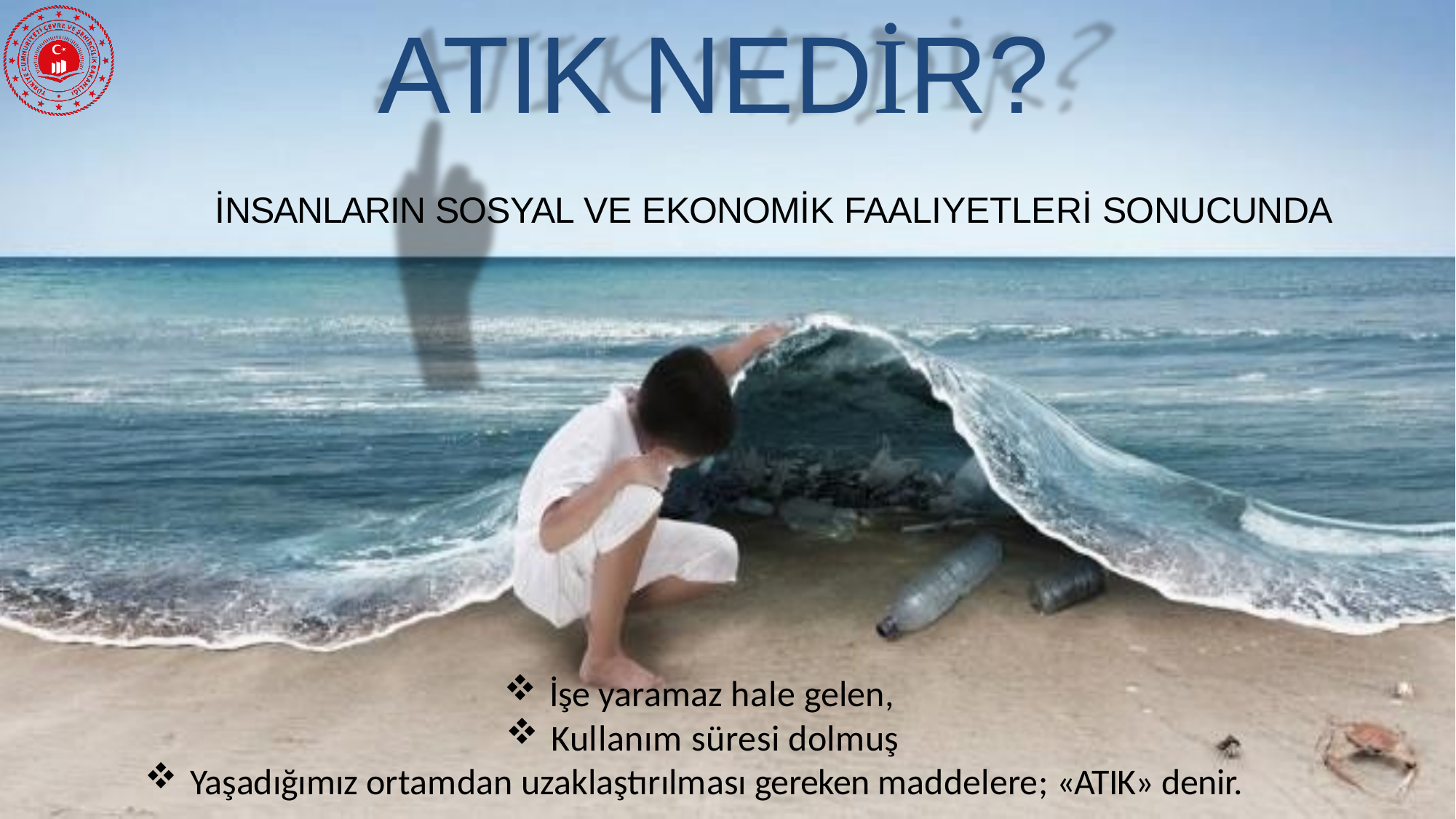

# ATIK NEDİR?

İNSANLARIN SOSYAL VE EKONOMİK FAALIYETLERİ SONUCUNDA
İşe yaramaz hale gelen,
Kullanım süresi dolmuş
Yaşadığımız ortamdan uzaklaştırılması gereken maddelere; «ATIK» denir.
21.01.2019
5